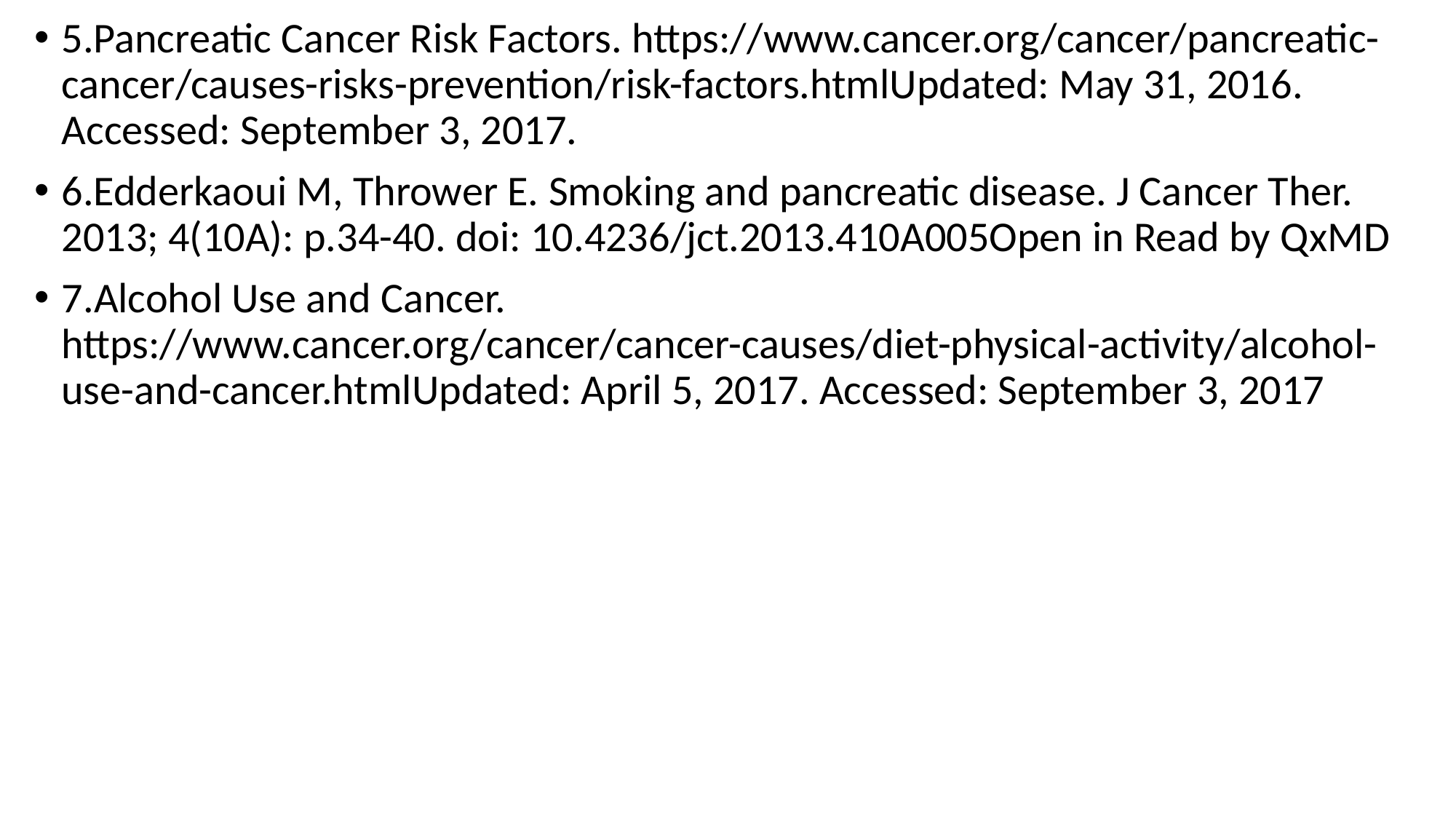

5.Pancreatic Cancer Risk Factors. https://www.cancer.org/cancer/pancreatic-cancer/causes-risks-prevention/risk-factors.htmlUpdated: May 31, 2016. Accessed: September 3, 2017.
6.Edderkaoui M, Thrower E. Smoking and pancreatic disease. J Cancer Ther. 2013; 4(10A): p.34-40. doi: 10.4236/jct.2013.410A005Open in Read by QxMD
7.Alcohol Use and Cancer. https://www.cancer.org/cancer/cancer-causes/diet-physical-activity/alcohol-use-and-cancer.htmlUpdated: April 5, 2017. Accessed: September 3, 2017